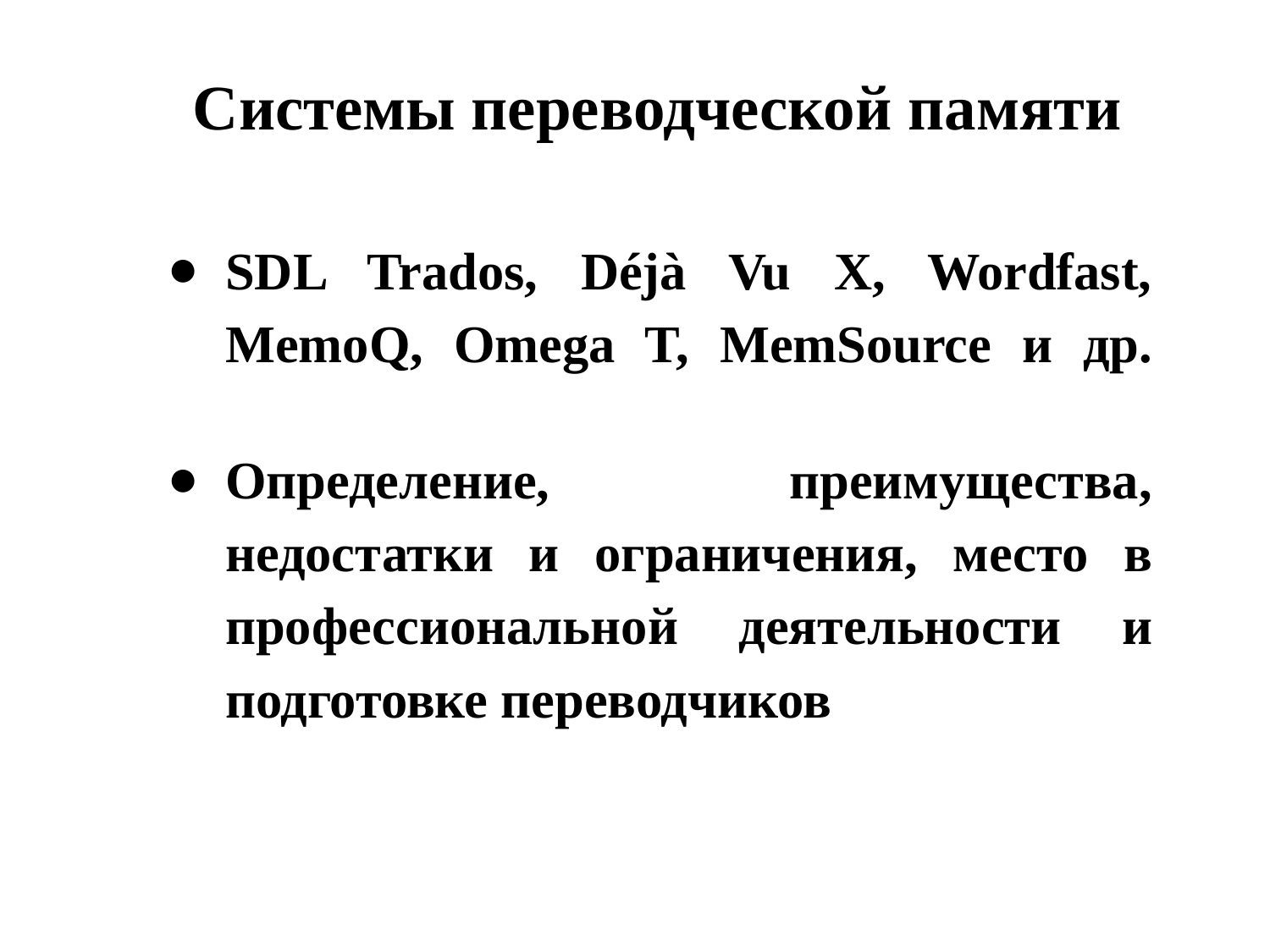

# Системы переводческой памяти
SDL Trados, Déjà Vu X, Wordfast, MemoQ, Omega T, MemSource и др.
Определение, преимущества, недостатки и ограничения, место в профессиональной деятельности и подготовке переводчиков